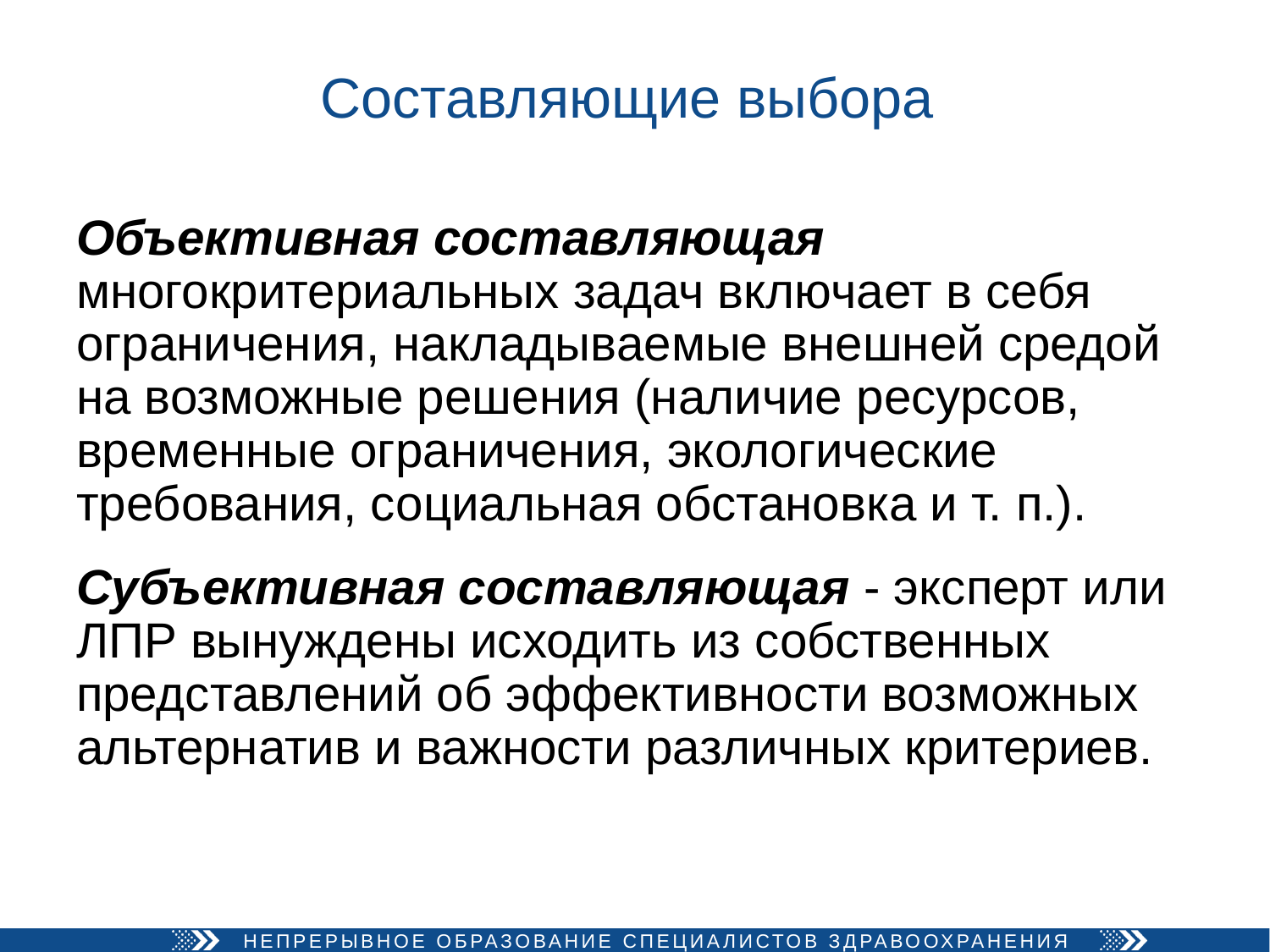

# Составляющие выбора
Объективная составляющая многокритериальных задач включает в себя ограничения, накладываемые внешней средой на возможные решения (наличие ресурсов, временные ограничения, экологические требования, социальная обстановка и т. п.).
Субъективная составляющая - эксперт или ЛПР вынуждены исходить из собственных представлений об эффективности возможных альтернатив и важности различных критериев.